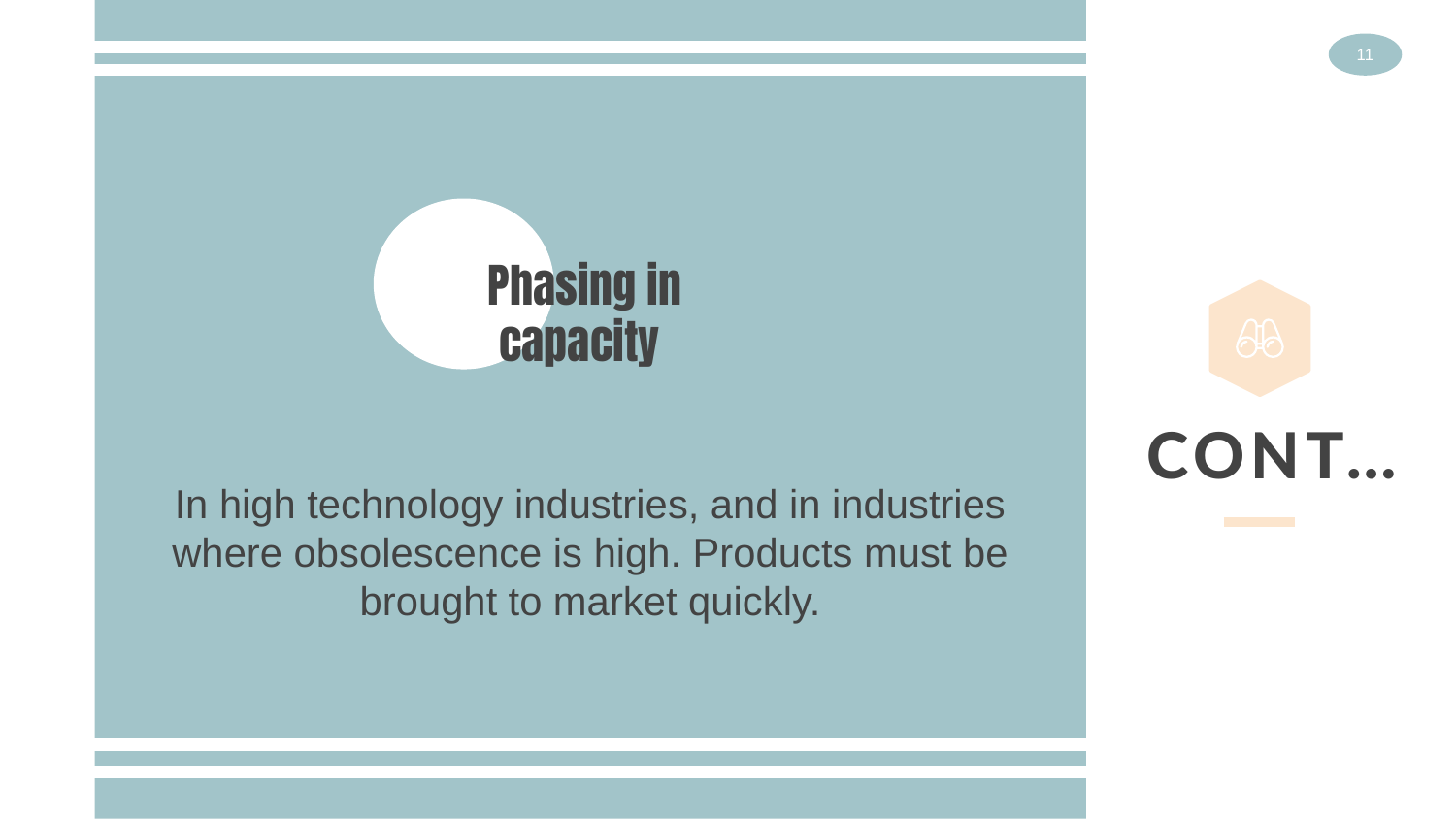

11

Phasing in capacity

CONT…

In high technology industries, and in industries where obsolescence is high. Products must be brought to market quickly.